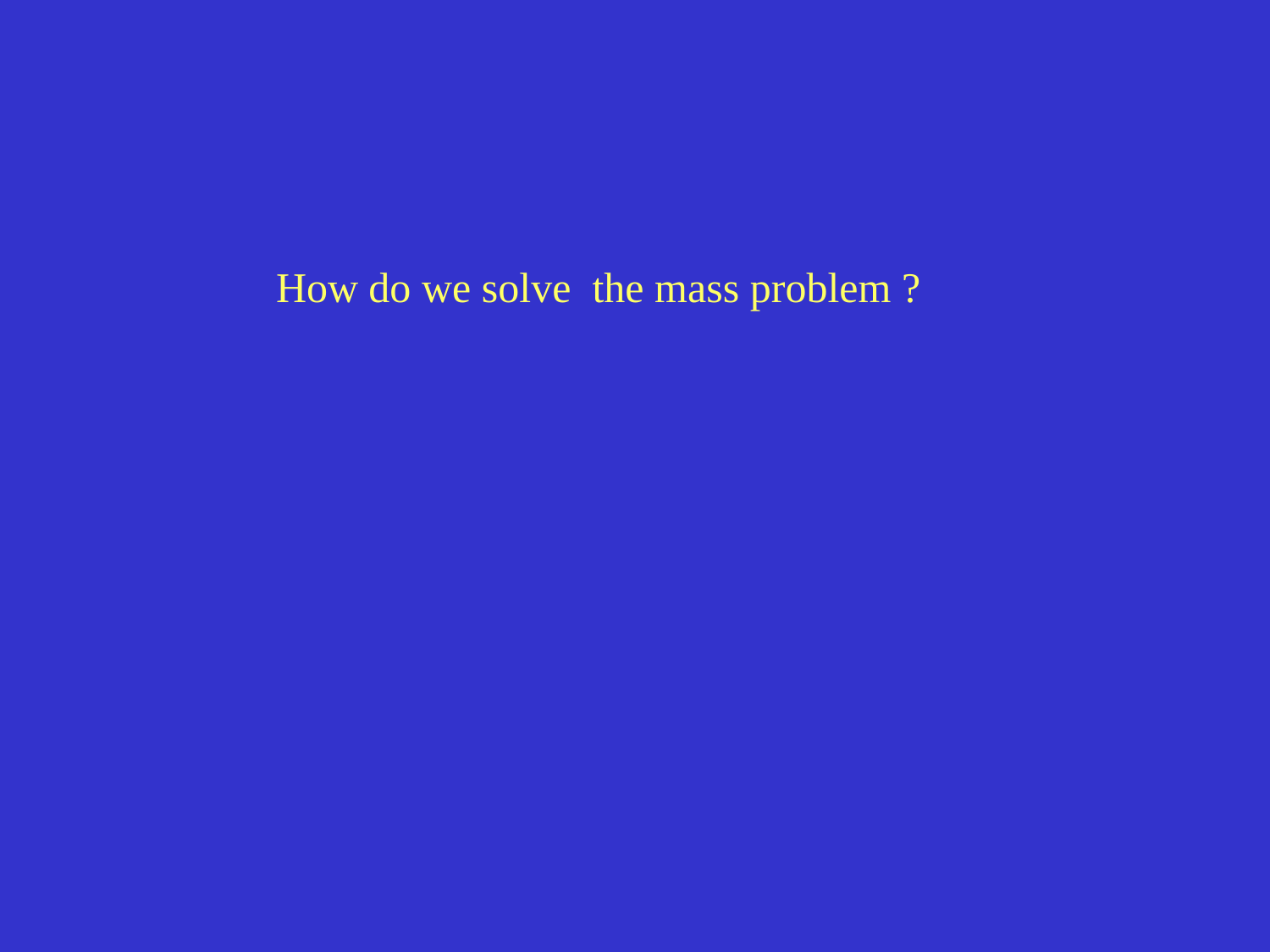

How do we solve  the mass problem ?